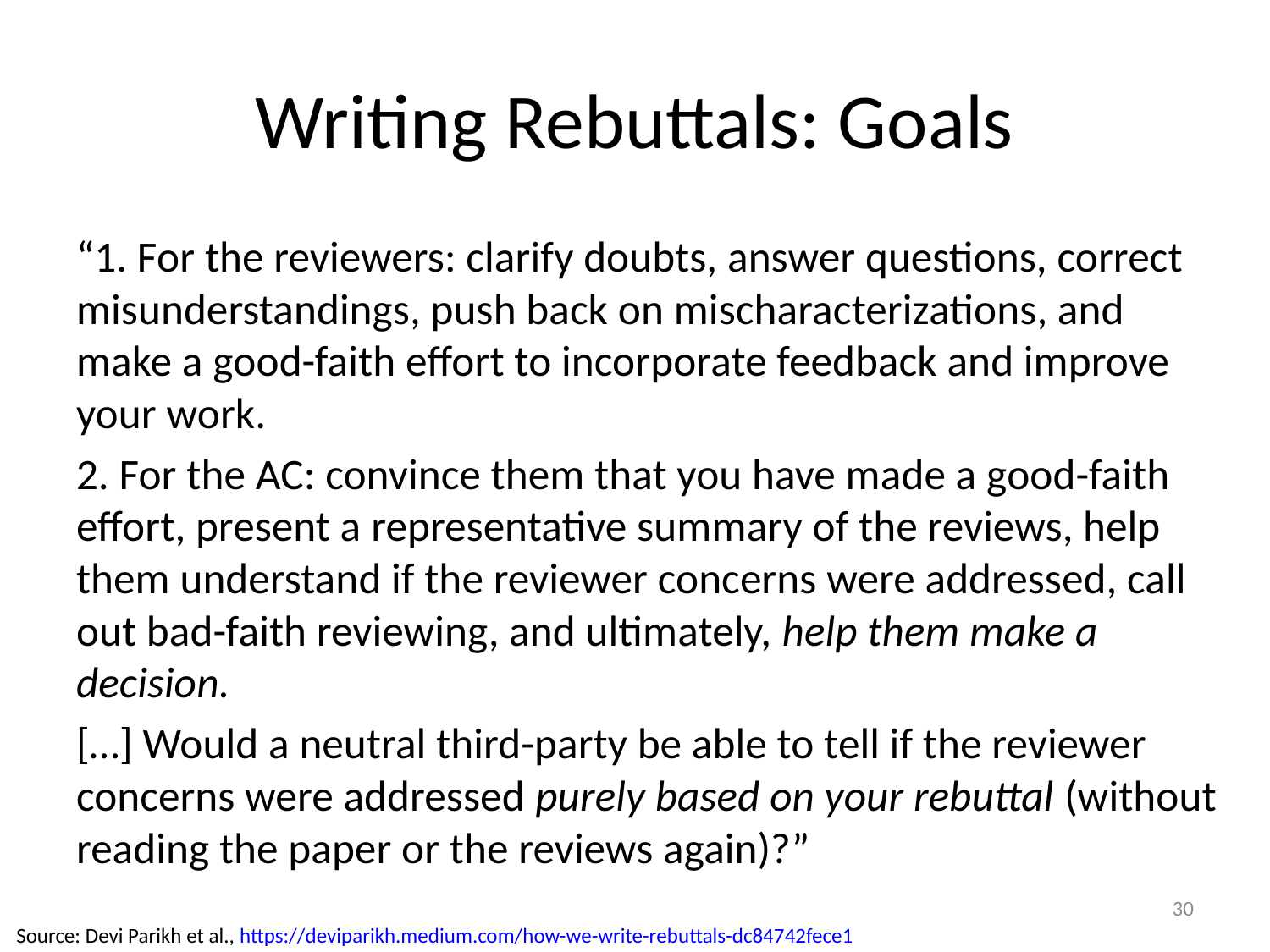

# Writing Rebuttals: Goals
“1. For the reviewers: clarify doubts, answer questions, correct misunderstandings, push back on mischaracterizations, and make a good-faith effort to incorporate feedback and improve your work.
2. For the AC: convince them that you have made a good-faith effort, present a representative summary of the reviews, help them understand if the reviewer concerns were addressed, call out bad-faith reviewing, and ultimately, help them make a decision.
[…] Would a neutral third-party be able to tell if the reviewer concerns were addressed purely based on your rebuttal (without reading the paper or the reviews again)?”
30
Source: Devi Parikh et al., https://deviparikh.medium.com/how-we-write-rebuttals-dc84742fece1